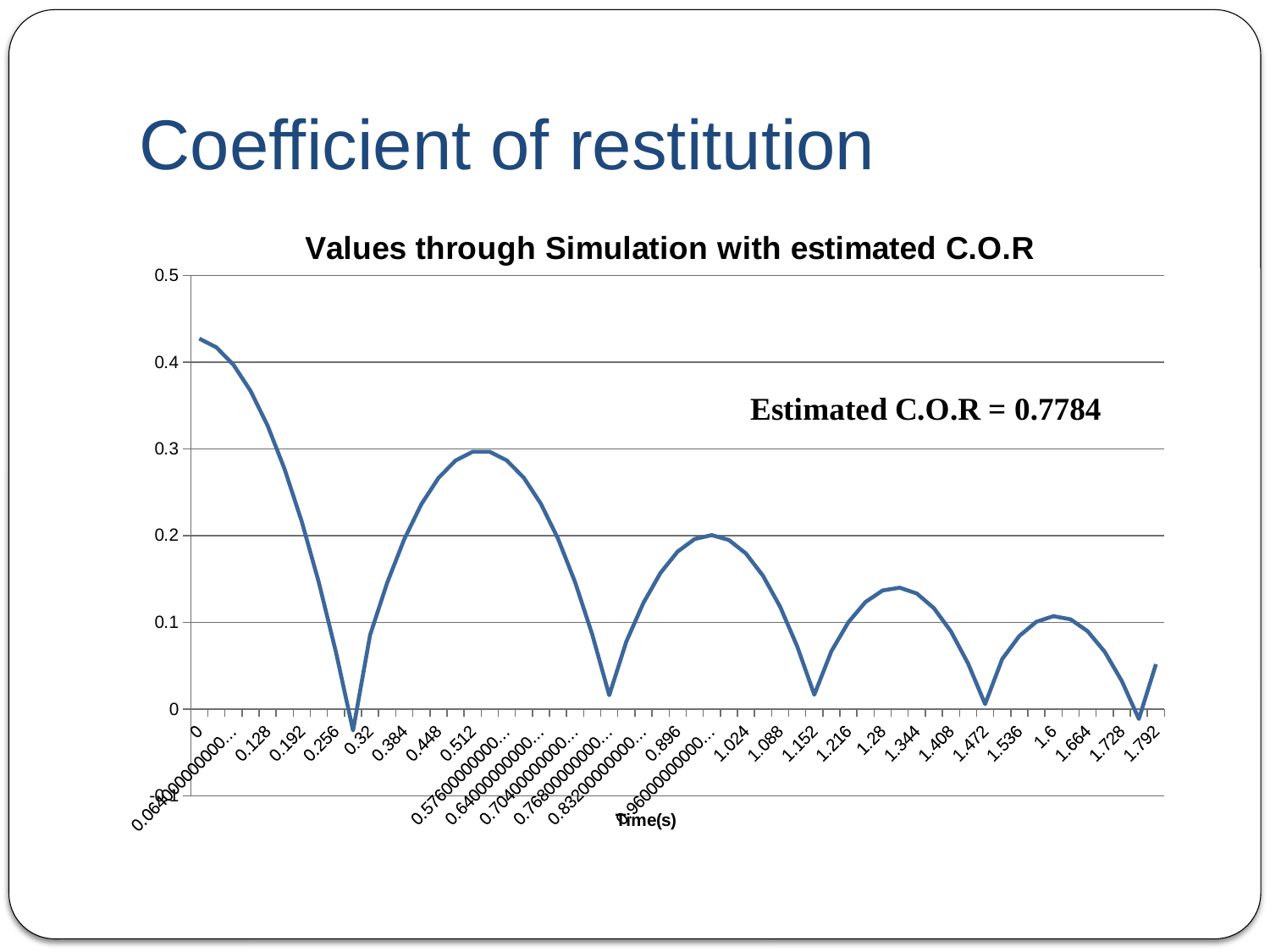

# Coefficient of restitution

### Chart: Values through Simulation with estimated C.O.R

| Category |  |
|---|---|
| 0 | 0.42715400000000026 |
| 3.2000000000000035E-2 | 0.417113 |
| 6.4000000000000071E-2 | 0.3970300000000004 |
| 9.6000000000000002E-2 | 0.36690600000000034 |
| 0.128 | 0.326741 |
| 0.16 | 0.276534 |
| 0.192 | 0.21628600000000017 |
| 0.224 | 0.14599600000000018 |
| 0.25600000000000001 | 0.06566600000000003 |
| 0.28800000000000026 | -0.02470700000000001 |
| 0.32000000000000034 | 0.08540900000000001 |
| 0.35200000000000026 | 0.14571800000000018 |
| 0.38400000000000034 | 0.195985 |
| 0.41600000000000026 | 0.23621100000000017 |
| 0.44800000000000001 | 0.266396 |
| 0.48000000000000026 | 0.28654 |
| 0.51200000000000001 | 0.296642 |
| 0.54400000000000004 | 0.296702 |
| 0.57600000000000051 | 0.28672200000000025 |
| 0.60800000000000054 | 0.26670000000000005 |
| 0.64000000000000068 | 0.236637 |
| 0.67200000000000082 | 0.196532 |
| 0.70400000000000051 | 0.146386 |
| 0.73600000000000054 | 0.08619900000000003 |
| 0.76800000000000068 | 0.015970000000000005 |
| 0.8 | 0.07786400000000007 |
| 0.83200000000000052 | 0.12249200000000009 |
| 0.86400000000000055 | 0.15707900000000014 |
| 0.89600000000000002 | 0.181624 |
| 0.92800000000000005 | 0.196128 |
| 0.96000000000000052 | 0.200591 |
| 0.99199999999999999 | 0.195012 |
| 1.024 | 0.17939200000000013 |
| 1.056 | 0.15373100000000017 |
| 1.0880000000000001 | 0.11802900000000002 |
| 1.1200000000000001 | 0.072285 |
| 1.1519999999999988 | 0.016499 |
| 1.1839999999999988 | 0.066726 |
| 1.216 | 0.10011100000000002 |
| 1.248 | 0.12345399999999998 |
| 1.28 | 0.136756 |
| 1.3120000000000001 | 0.14001700000000014 |
| 1.3440000000000001 | 0.133236 |
| 1.3759999999999988 | 0.116414 |
| 1.4079999999999975 | 0.08955100000000013 |
| 1.44 | 0.05264599999999998 |
| 1.472 | 0.0057000000000000045 |
| 1.504 | 0.057685 |
| 1.536 | 0.084189 |
| 1.5680000000000001 | 0.100651 |
| 1.6 | 0.10707300000000007 |
| 1.6319999999999988 | 0.103452 |
| 1.6639999999999988 | 0.08979100000000007 |
| 1.6960000000000011 | 0.066088 |
| 1.728 | 0.032344000000000005 |
| 1.76 | -0.011442000000000011 |
| 1.792 | 0.051796000000000064 |